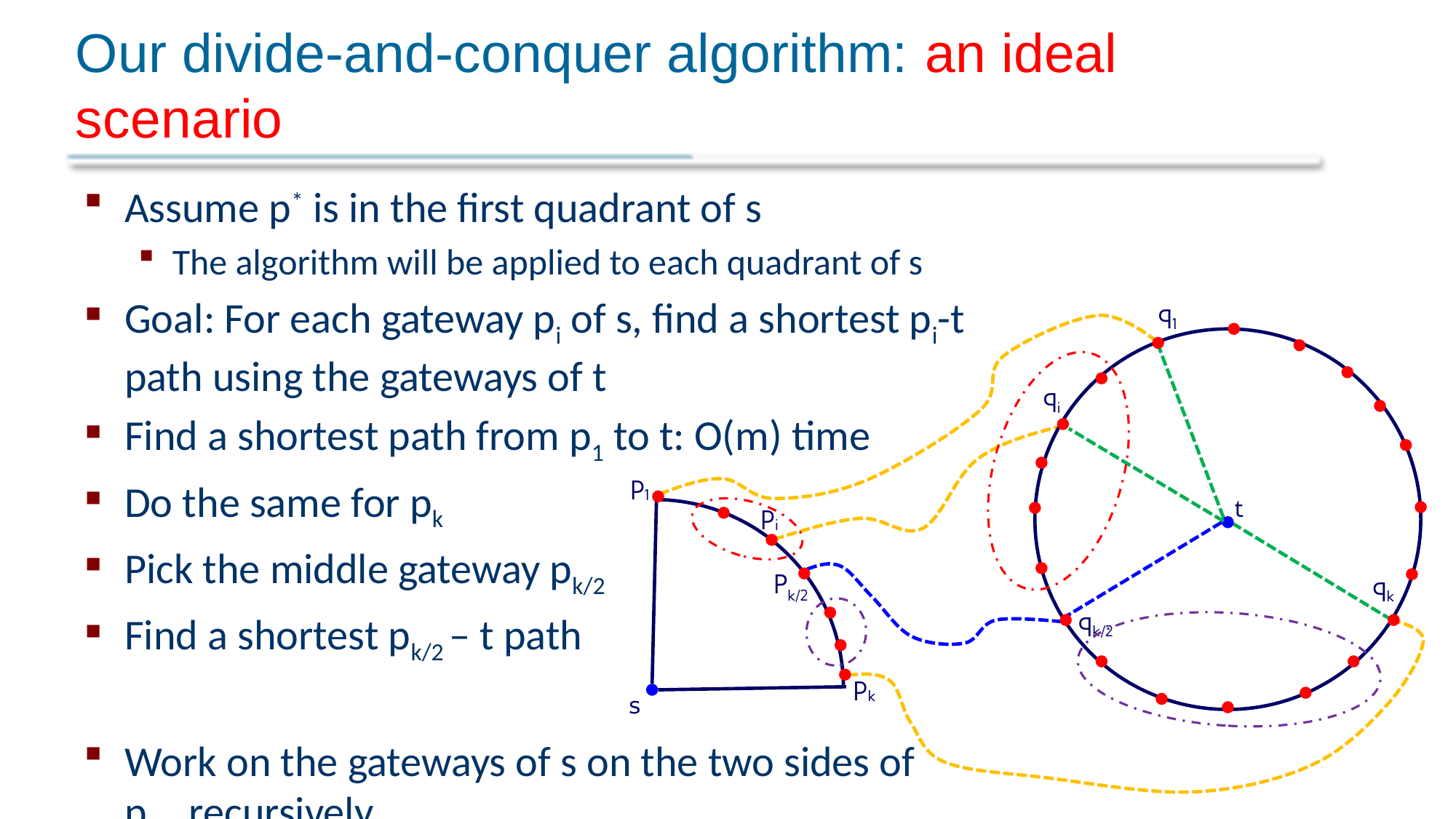

# Our divide-and-conquer algorithm: an ideal scenario
Assume p* is in the first quadrant of s
The algorithm will be applied to each quadrant of s
Goal: For each gateway pi of s, find a shortest pi-t path using the gateways of t
Find a shortest path from p1 to t: O(m) time
Do the same for pk
Pick the middle gateway pk/2
Find a shortest pk/2 – t path

Work on the gateways of s on the two sides of pk/2 recursively

q1

qi

p1

t

pi

Pk/2

qk

qk/2

pk

s